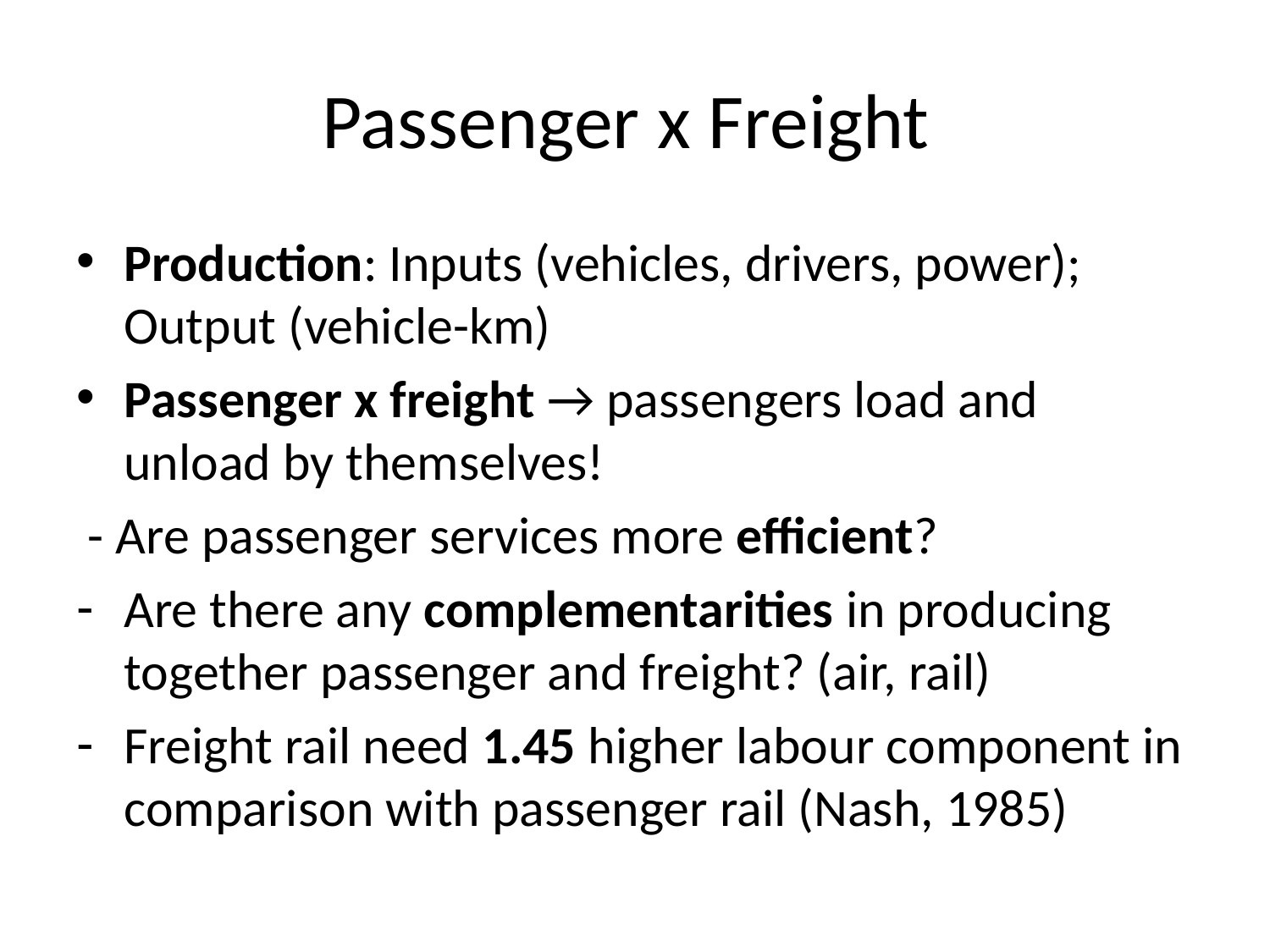

# Passenger x Freight
Production: Inputs (vehicles, drivers, power); Output (vehicle-km)
Passenger x freight → passengers load and unload by themselves!
 - Are passenger services more efficient?
Are there any complementarities in producing together passenger and freight? (air, rail)
Freight rail need 1.45 higher labour component in comparison with passenger rail (Nash, 1985)